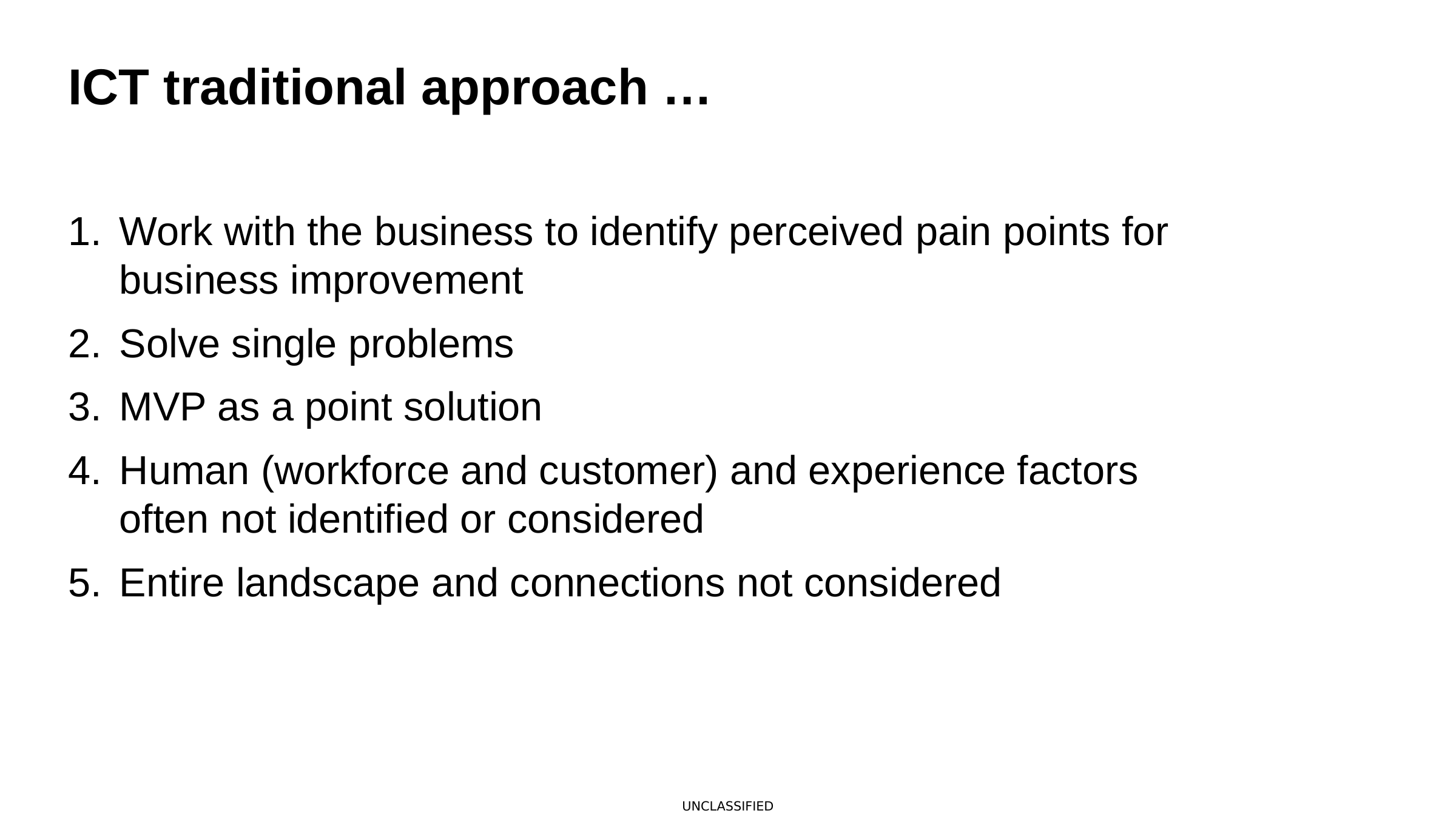

# ICT traditional approach …
Work with the business to identify perceived pain points for business improvement
Solve single problems
MVP as a point solution
Human (workforce and customer) and experience factors often not identified or considered
Entire landscape and connections not considered